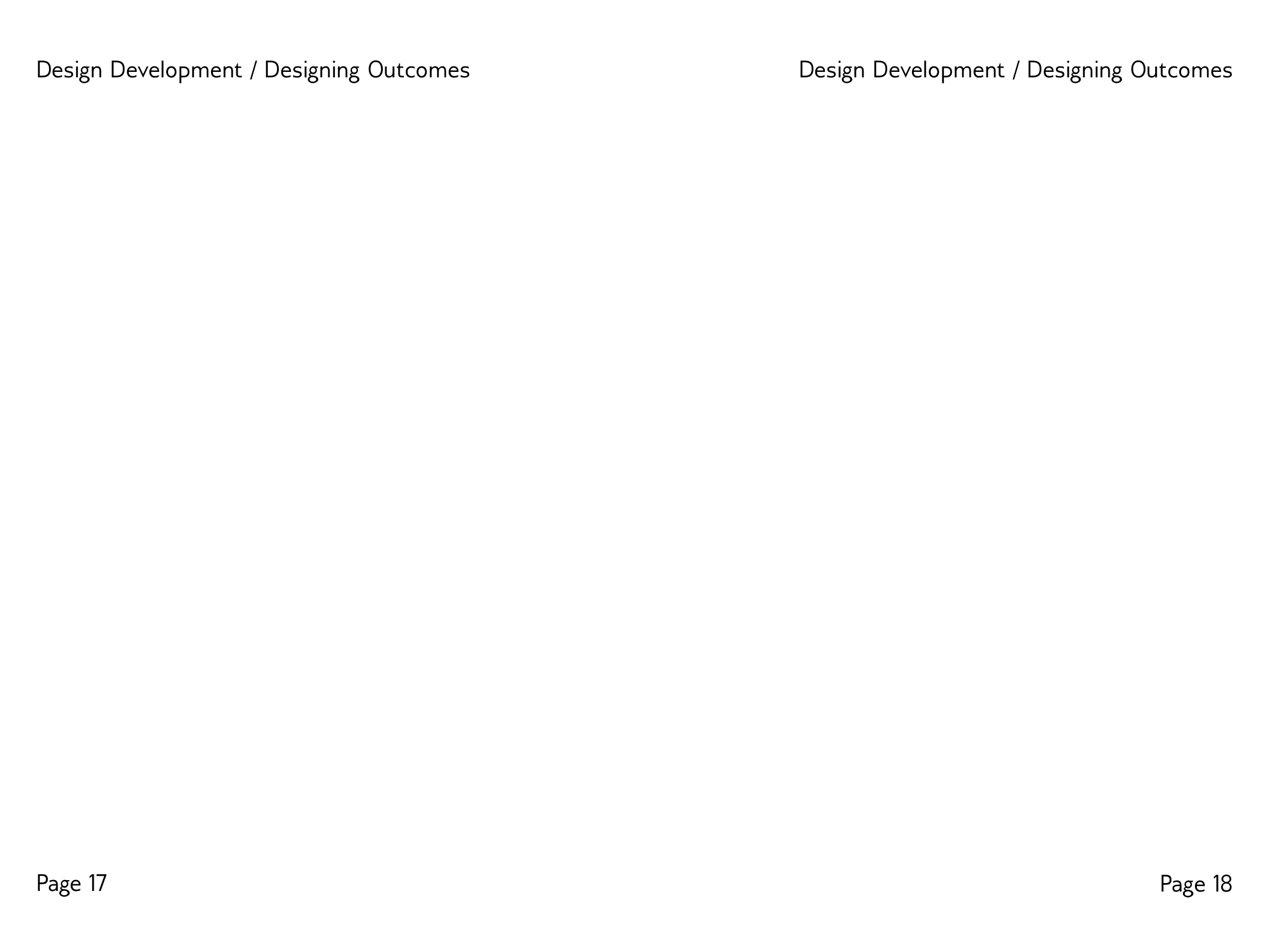

Design Development / Designing Outcomes
Design Development / Designing Outcomes
Page 17
Page 18